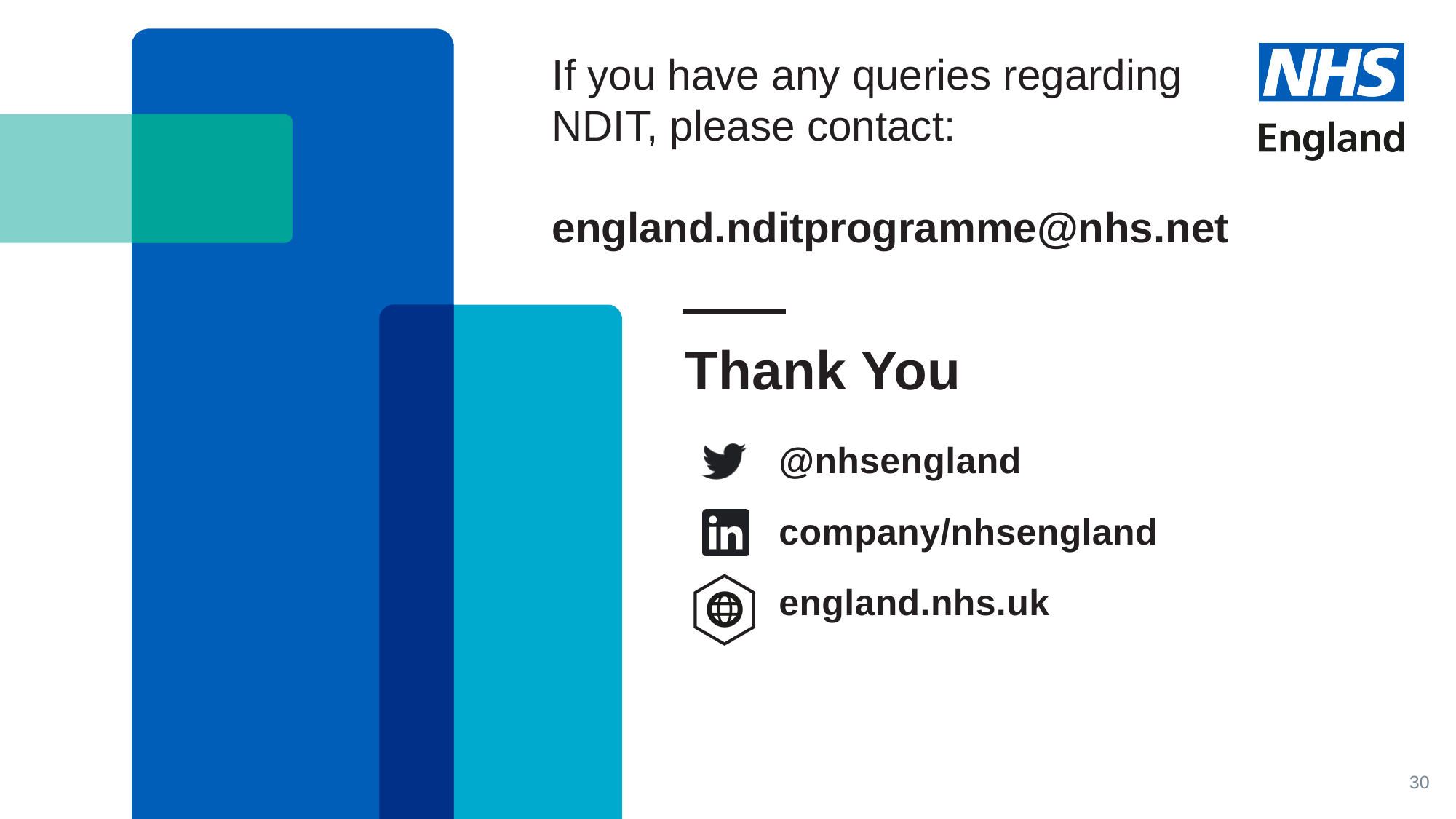

If you have any queries regarding NDIT, please contact:

england.nditprogramme@nhs.net